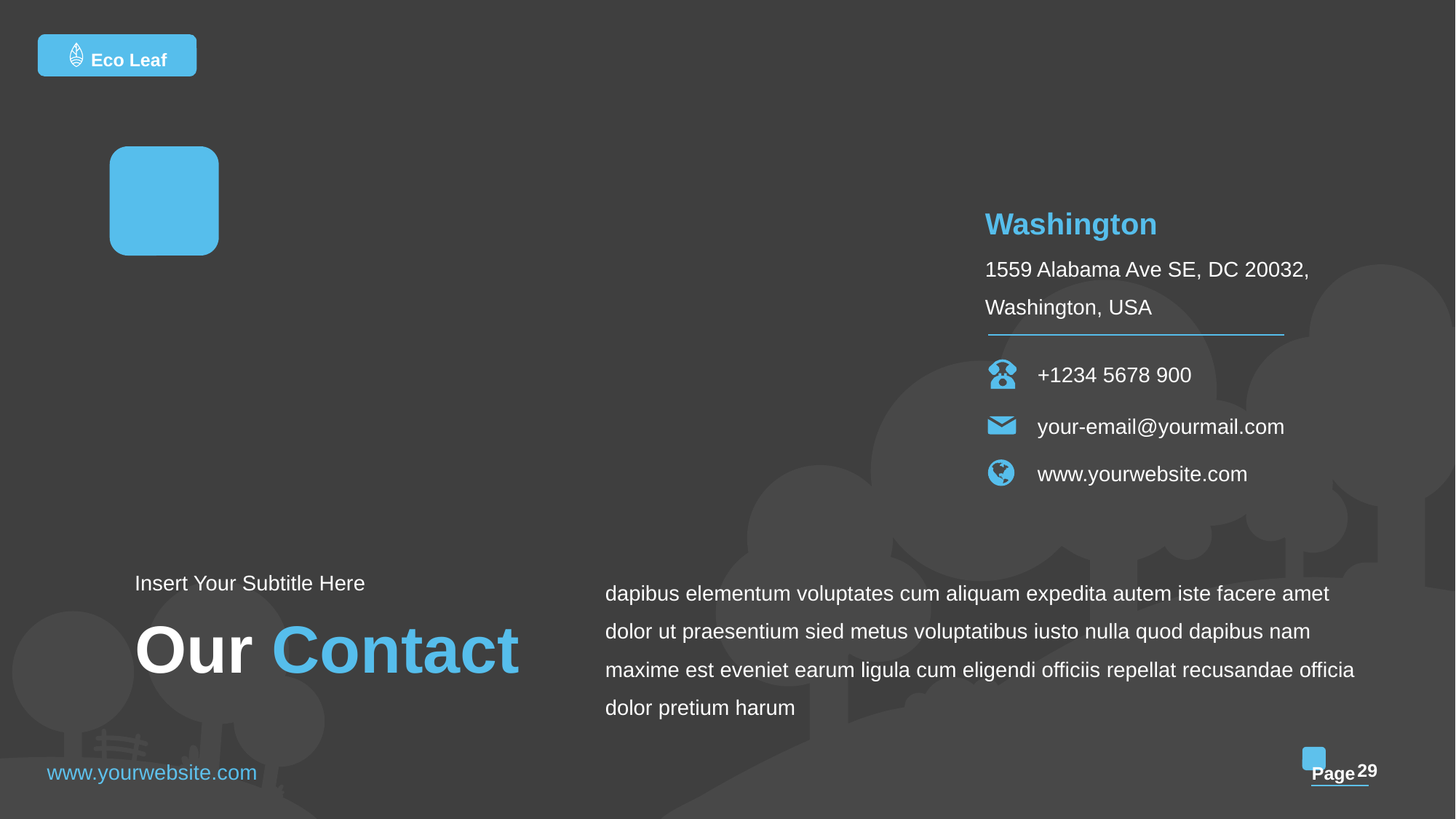

Eco Leaf

Washington
1559 Alabama Ave SE, DC 20032,
Washington, USA
+1234 5678 900

your-email@yourmail.com

www.yourwebsite.com

Insert Your Subtitle Here
dapibus elementum voluptates cum aliquam expedita autem iste facere amet dolor ut praesentium sied metus voluptatibus iusto nulla quod dapibus nam maxime est eveniet earum ligula cum eligendi officiis repellat recusandae officia dolor pretium harum
# Our Contact
29